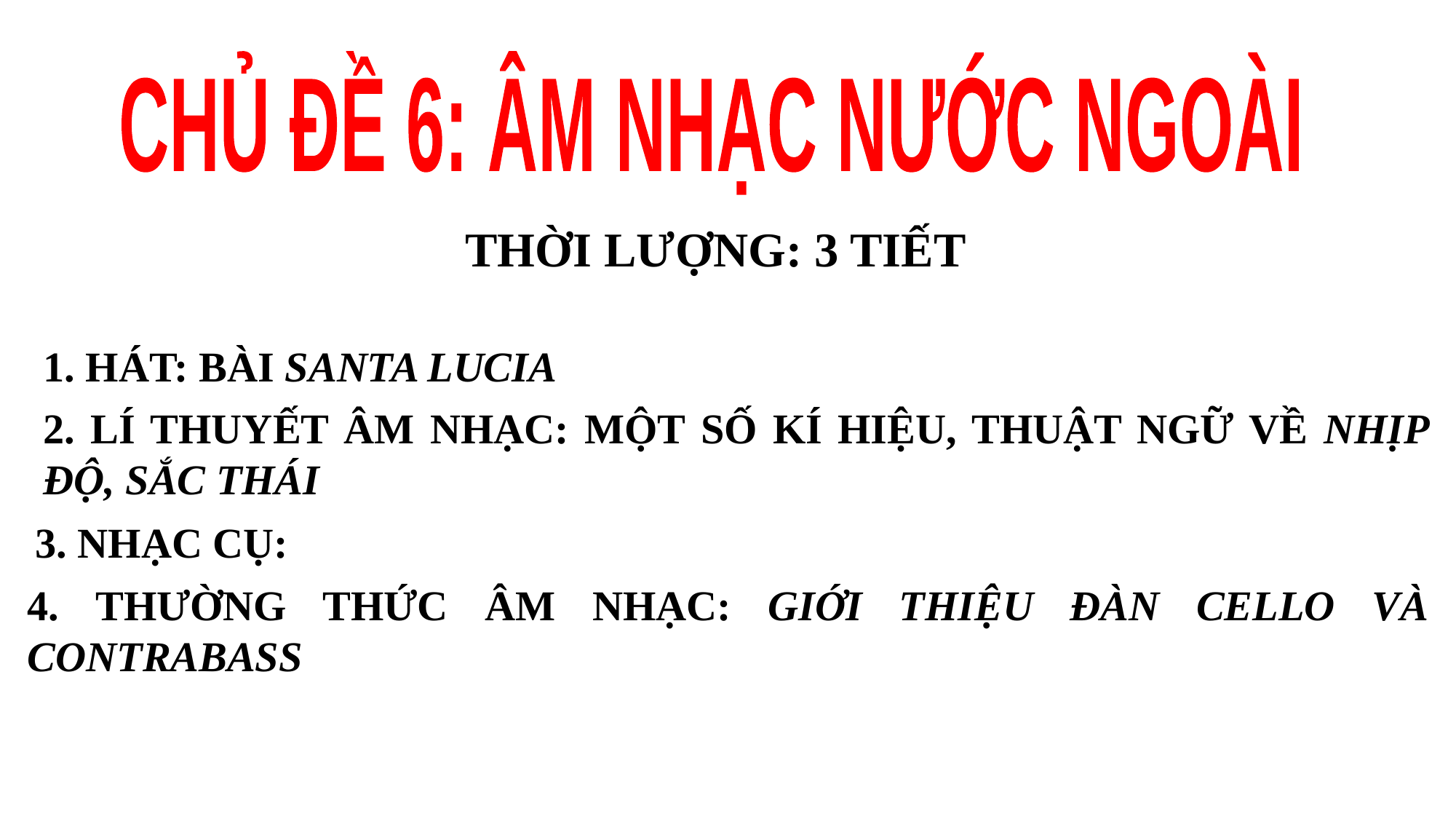

CHỦ ĐỀ 6: ÂM NHẠC NƯỚC NGOÀI
THỜI LƯỢNG: 3 TIẾT
1. HÁT: BÀI SANTA LUCIA
2. LÍ THUYẾT ÂM NHẠC: MỘT SỐ KÍ HIỆU, THUẬT NGỮ VỀ NHỊP ĐỘ, SẮC THÁI
3. NHẠC CỤ:
4. THƯỜNG THỨC ÂM NHẠC: GIỚI THIỆU ĐÀN CELLO VÀ CONTRABASS